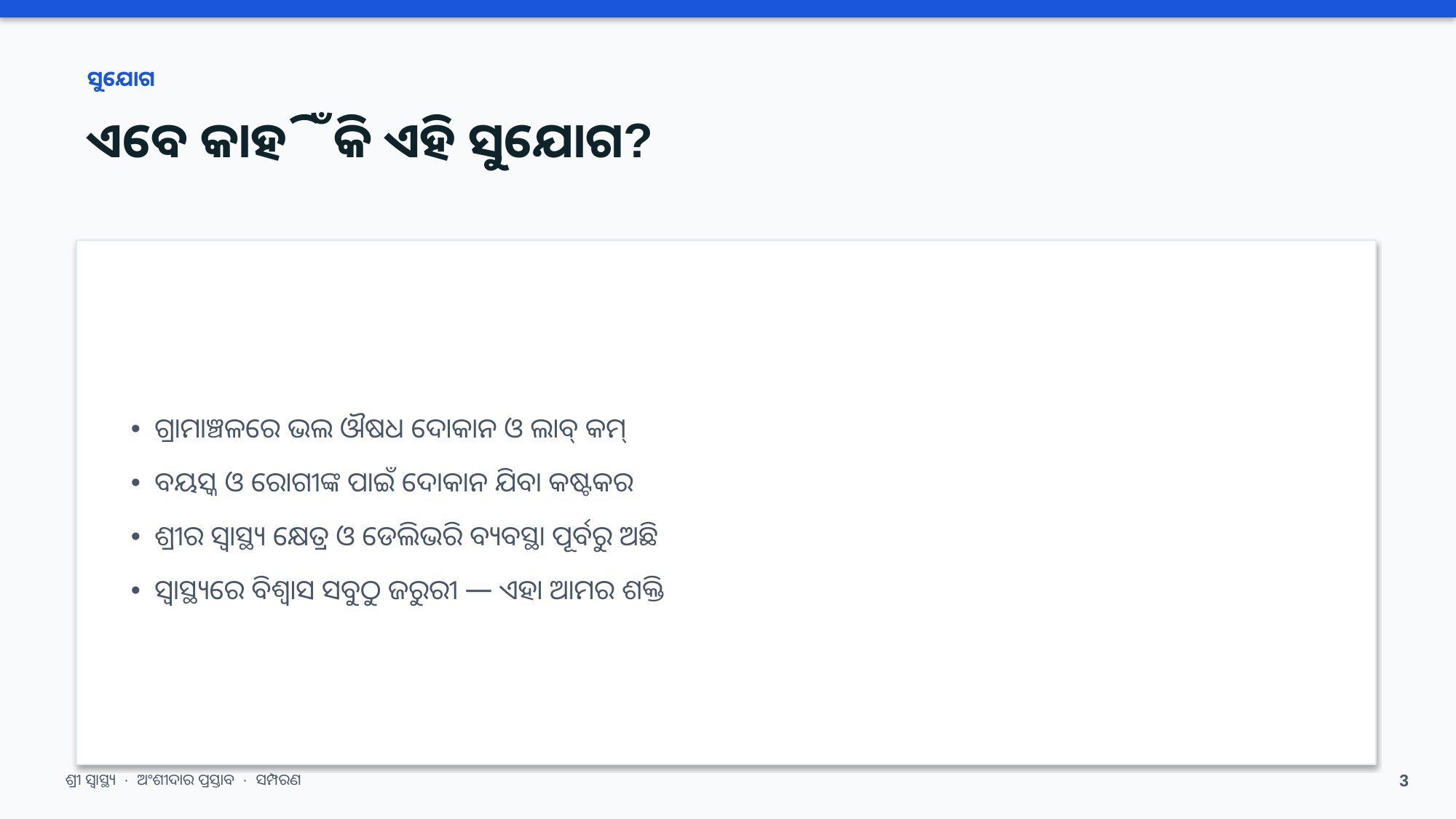

ସୁଯୋଗ
ଏବେ କାହିଁକି ଏହି ସୁଯୋଗ?

•  ଗ୍ରାମାଞ୍ଚଳରେ ଭଲ ଔଷଧ ଦୋକାନ ଓ ଲାବ୍ କମ୍
•  ବୟସ୍କ ଓ ରୋଗୀଙ୍କ ପାଇଁ ଦୋକାନ ଯିବା କଷ୍ଟକର
•  ଶ୍ରୀର ସ୍ୱାସ୍ଥ୍ୟ କ୍ଷେତ୍ର ଓ ଡେଲିଭରି ବ୍ୟବସ୍ଥା ପୂର୍ବରୁ ଅଛି
•  ସ୍ୱାସ୍ଥ୍ୟରେ ବିଶ୍ୱାସ ସବୁଠୁ ଜରୁରୀ — ଏହା ଆମର ଶକ୍ତି
ଶ୍ରୀ ସ୍ୱାସ୍ଥ୍ୟ  ·  ଅଂଶୀଦାର ପ୍ରସ୍ତାବ  ·  ସମ୍ପରଣ
3